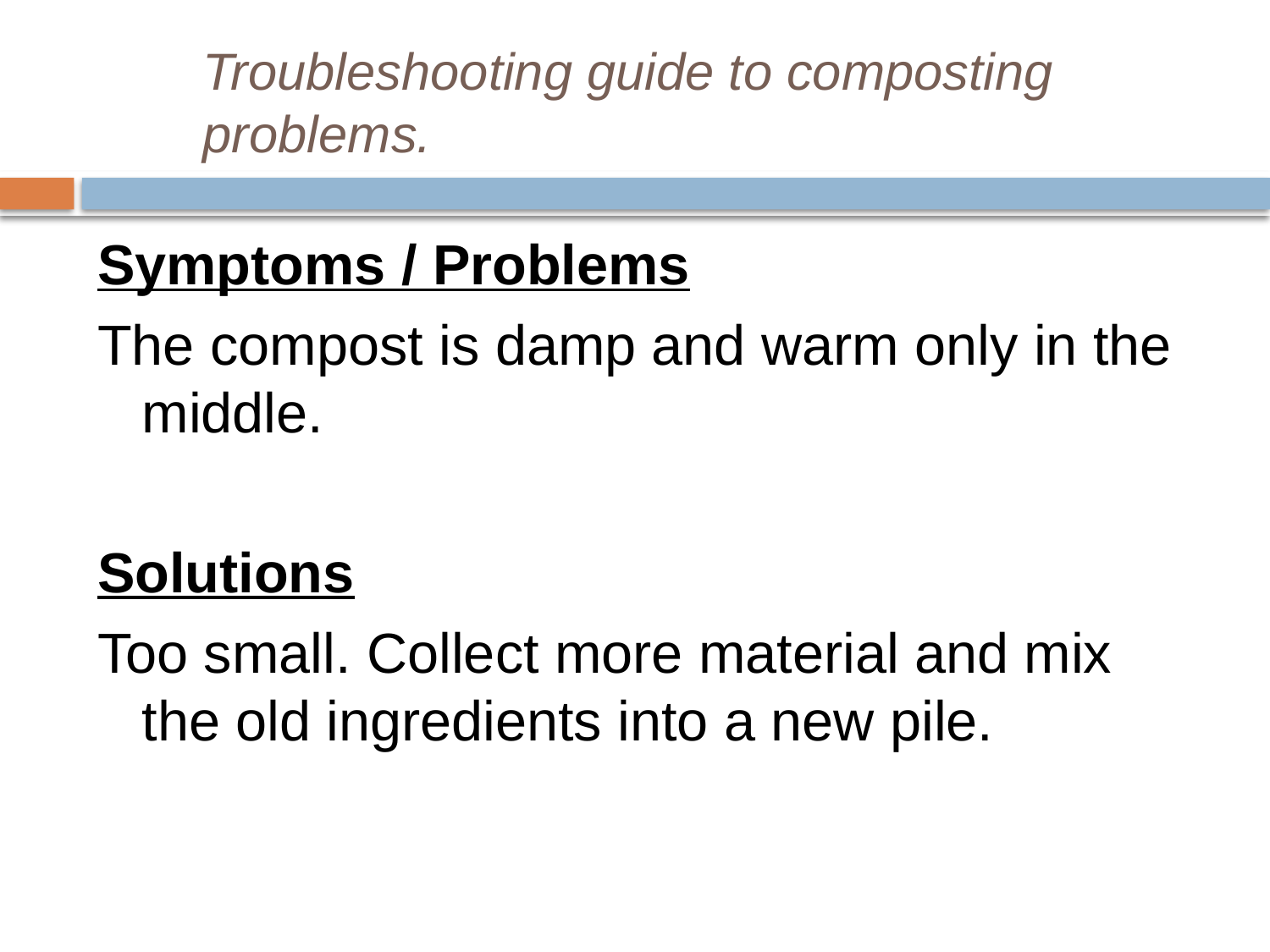

# Troubleshooting guide to composting problems.
Symptoms / Problems
The compost is damp and warm only in the middle.

Solutions
Too small. Collect more material and mix the old ingredients into a new pile.